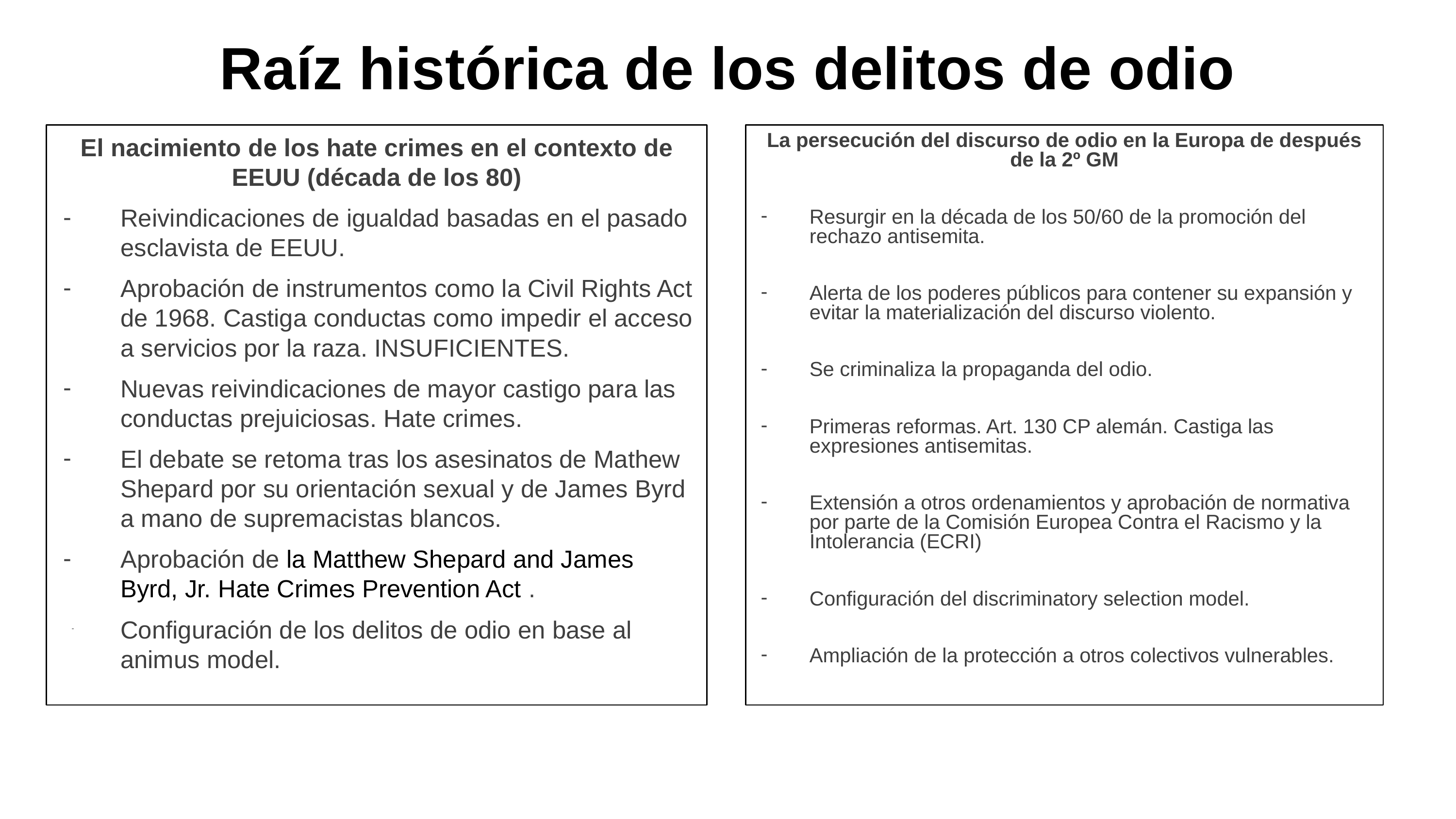

# Raíz histórica de los delitos de odio
El nacimiento de los hate crimes en el contexto de EEUU (década de los 80)
Reivindicaciones de igualdad basadas en el pasado esclavista de EEUU.
Aprobación de instrumentos como la Civil Rights Act de 1968. Castiga conductas como impedir el acceso a servicios por la raza. INSUFICIENTES.
Nuevas reivindicaciones de mayor castigo para las conductas prejuiciosas. Hate crimes.
El debate se retoma tras los asesinatos de Mathew Shepard por su orientación sexual y de James Byrd a mano de supremacistas blancos.
Aprobación de la Matthew Shepard and James Byrd, Jr. Hate Crimes Prevention Act .
Configuración de los delitos de odio en base al animus model.

La persecución del discurso de odio en la Europa de después de la 2º GM
Resurgir en la década de los 50/60 de la promoción del rechazo antisemita.
Alerta de los poderes públicos para contener su expansión y evitar la materialización del discurso violento.
Se criminaliza la propaganda del odio.
Primeras reformas. Art. 130 CP alemán. Castiga las expresiones antisemitas.
Extensión a otros ordenamientos y aprobación de normativa por parte de la Comisión Europea Contra el Racismo y la Intolerancia (ECRI)
Configuración del discriminatory selection model.
Ampliación de la protección a otros colectivos vulnerables.